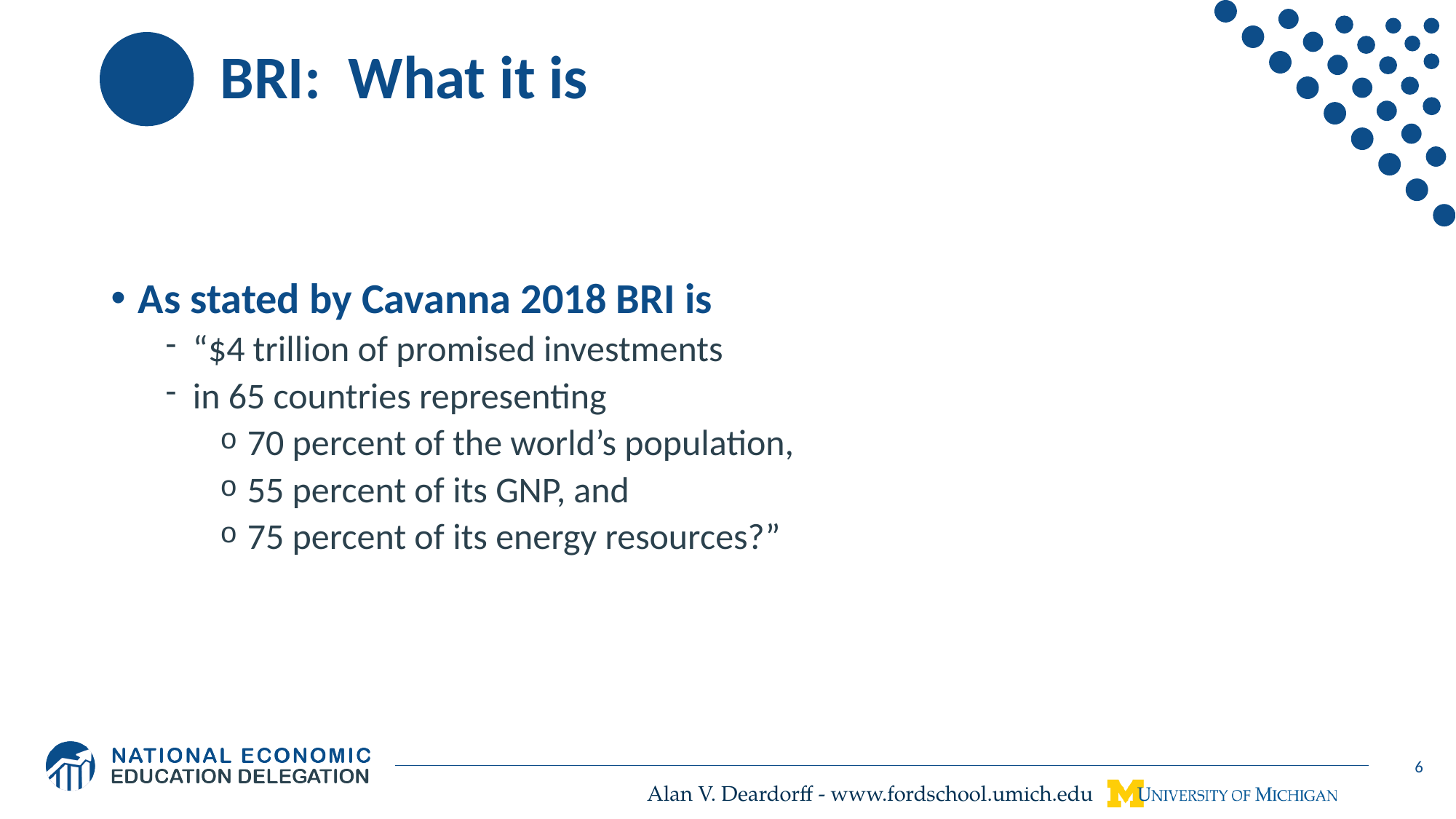

# BRI:  What it is
As stated by Cavanna 2018 BRI is
“$4 trillion of promised investments
in 65 countries representing
70 percent of the world’s population,
55 percent of its GNP, and
75 percent of its energy resources?”

6